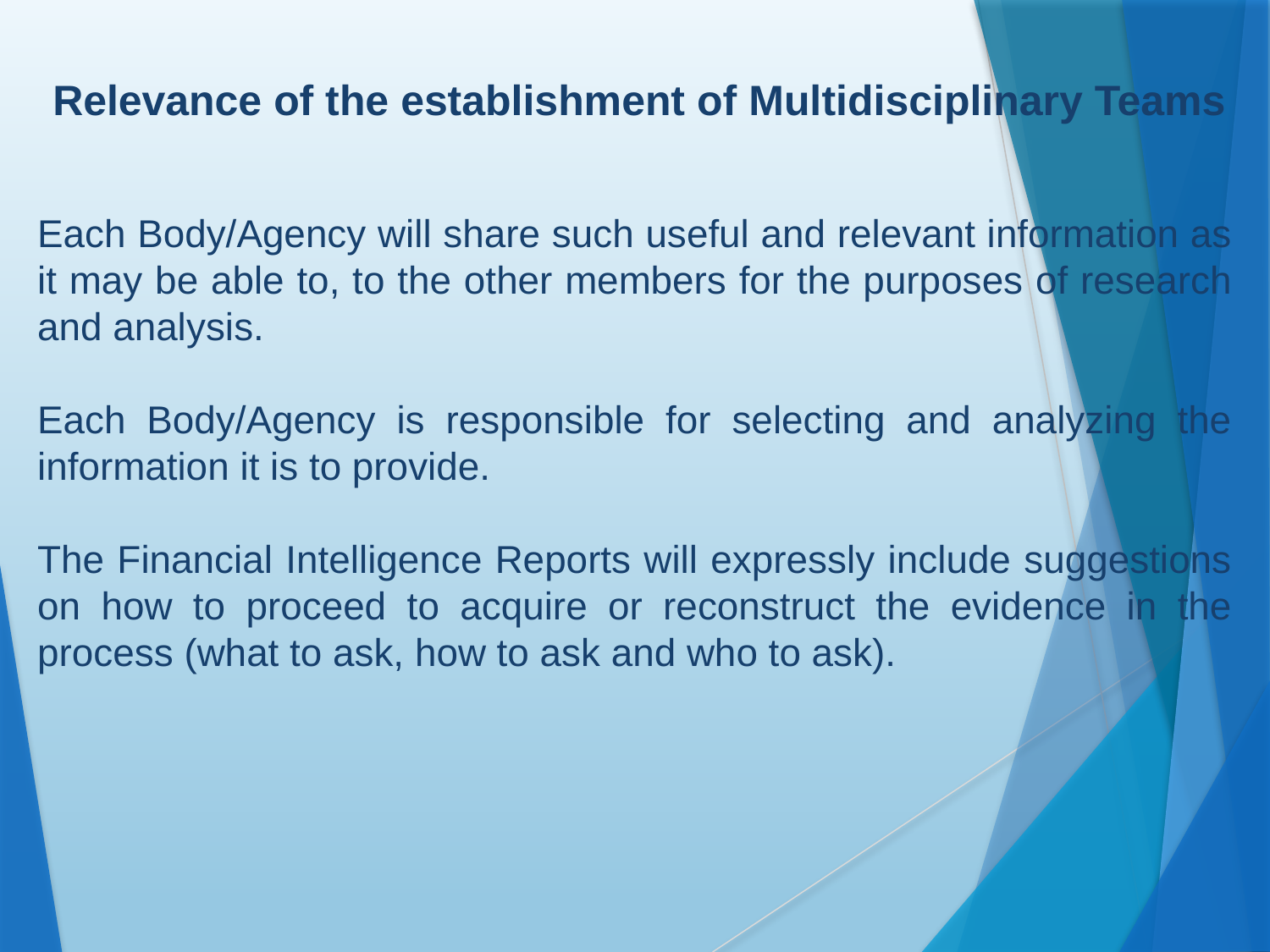

Relevance of the establishment of Multidisciplinary Teams

Each Body/Agency will share such useful and relevant information as it may be able to, to the other members for the purposes of research and analysis.

Each Body/Agency is responsible for selecting and analyzing the information it is to provide.

The Financial Intelligence Reports will expressly include suggestions on how to proceed to acquire or reconstruct the evidence in the process (what to ask, how to ask and who to ask).